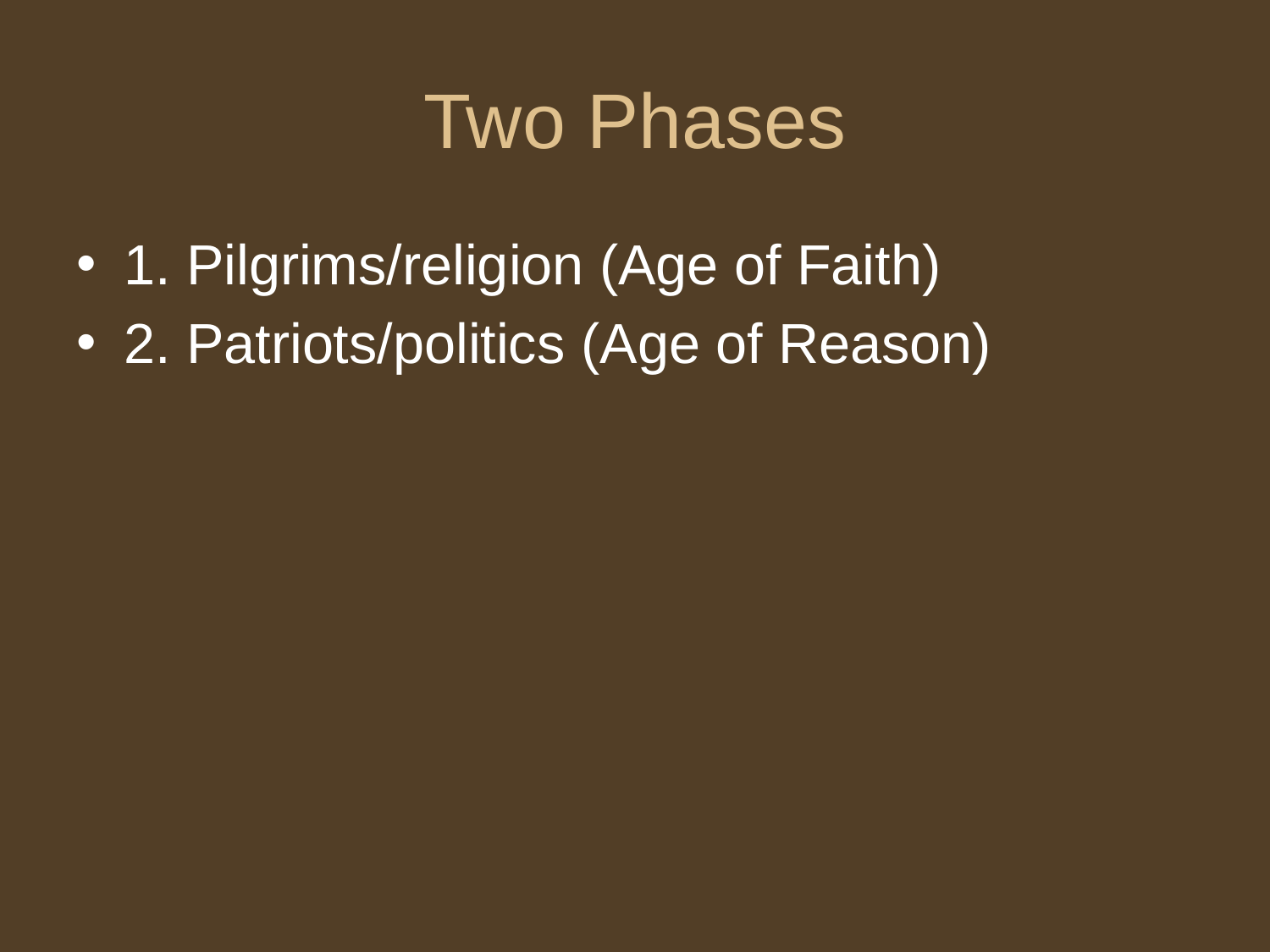

# Two Phases
1. Pilgrims/religion (Age of Faith)
2. Patriots/politics (Age of Reason)